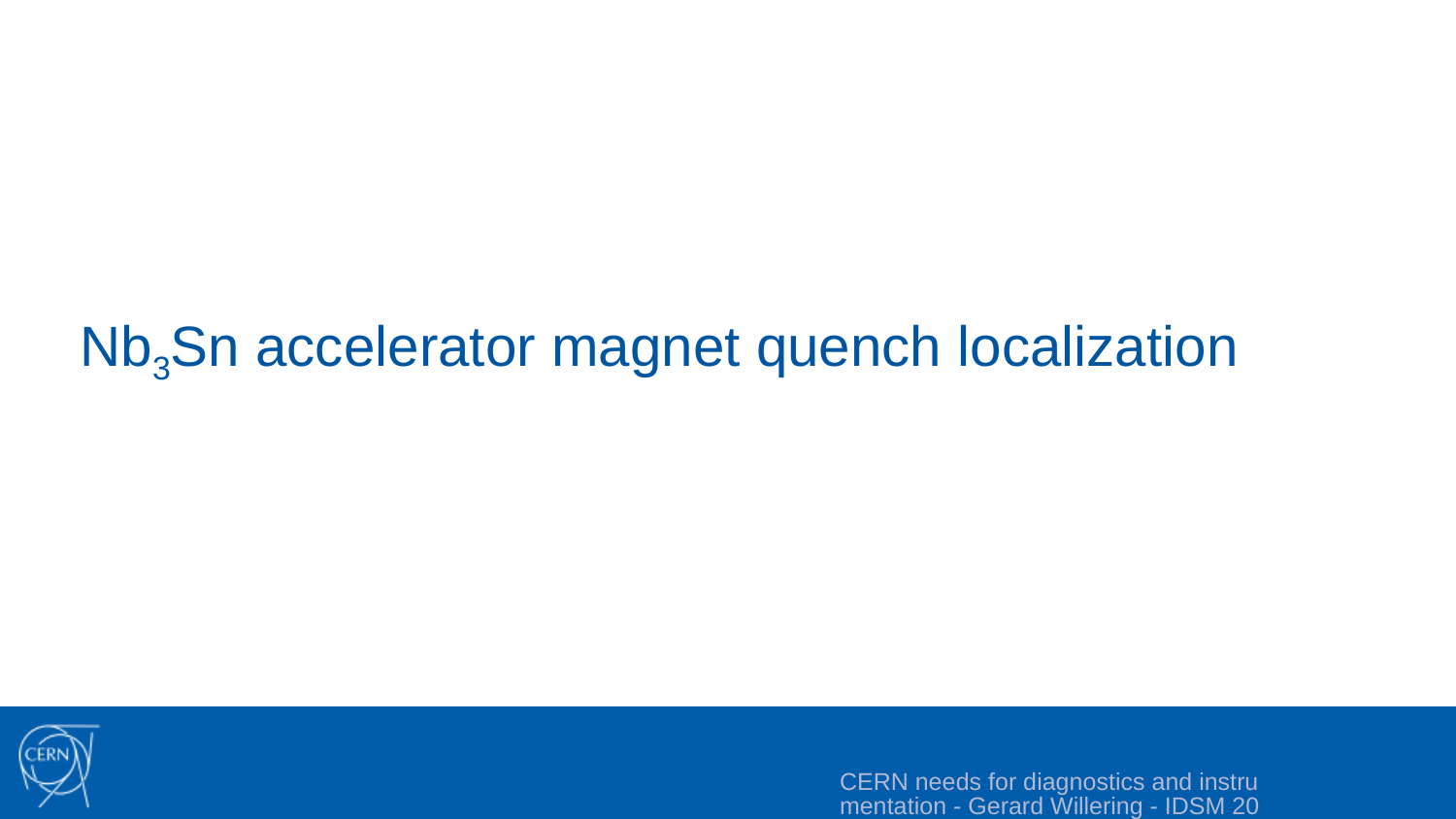

# Nb3Sn accelerator magnet quench localization
CERN needs for diagnostics and instrumentation - Gerard Willering - IDSM 2023